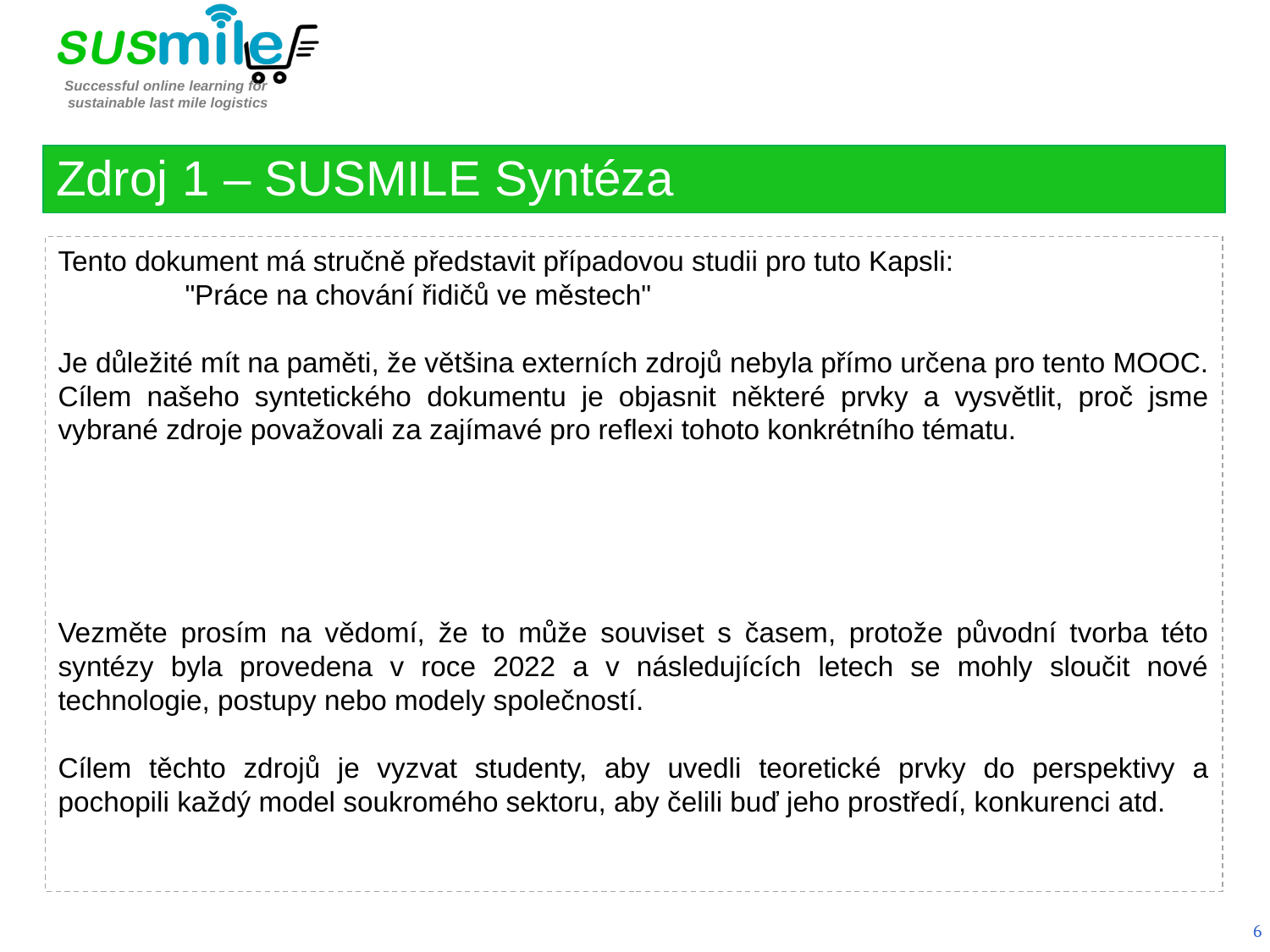

Zdroj 1 – SUSMILE Syntéza
Tento dokument má stručně představit případovou studii pro tuto Kapsli:
	"Práce na chování řidičů ve městech"

Je důležité mít na paměti, že většina externích zdrojů nebyla přímo určena pro tento MOOC. Cílem našeho syntetického dokumentu je objasnit některé prvky a vysvětlit, proč jsme vybrané zdroje považovali za zajímavé pro reflexi tohoto konkrétního tématu.

Vezměte prosím na vědomí, že to může souviset s časem, protože původní tvorba této syntézy byla provedena v roce 2022 a v následujících letech se mohly sloučit nové technologie, postupy nebo modely společností.

Cílem těchto zdrojů je vyzvat studenty, aby uvedli teoretické prvky do perspektivy a pochopili každý model soukromého sektoru, aby čelili buď jeho prostředí, konkurenci atd.
6